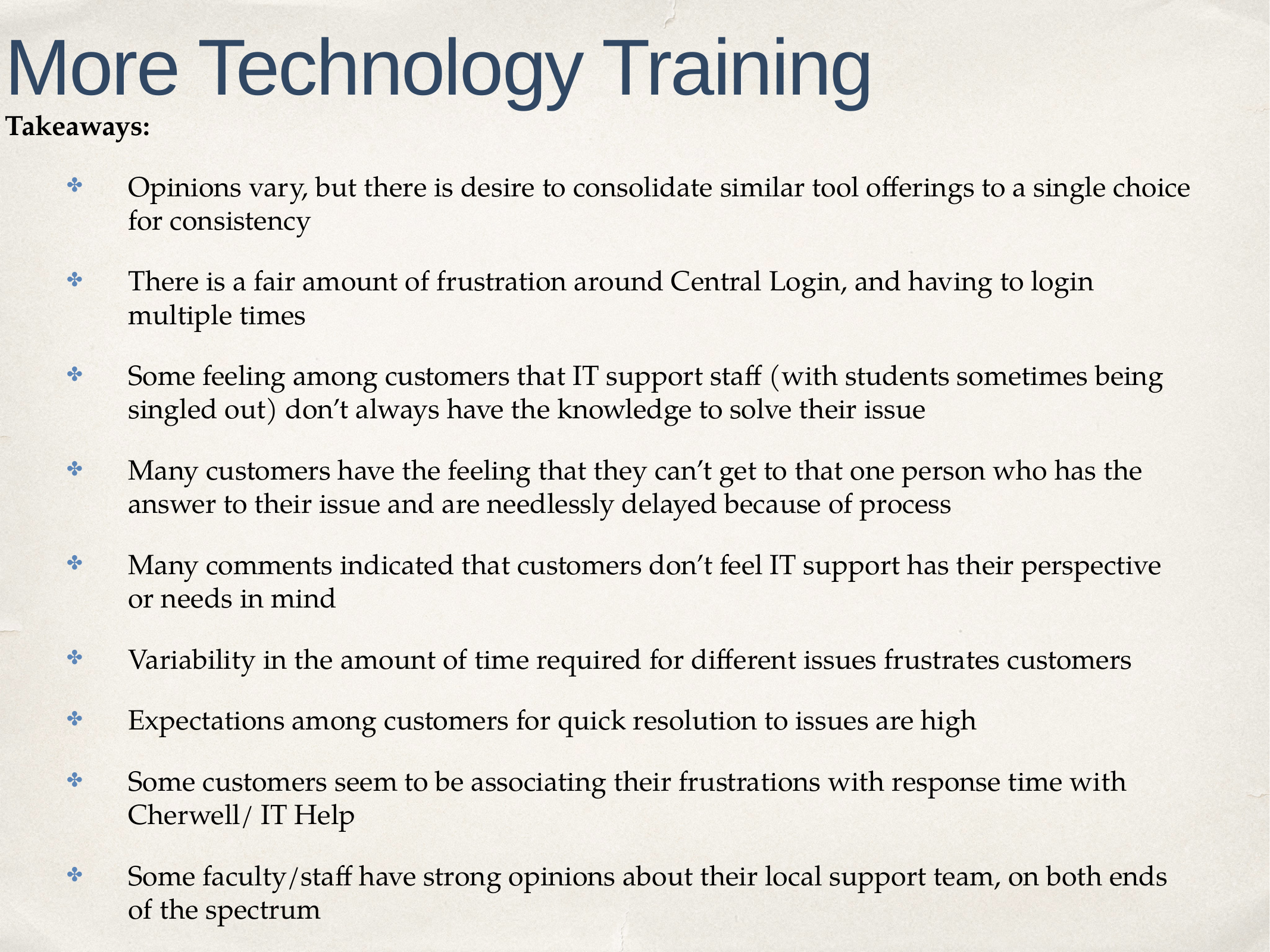

More Technology Training
Takeaways:
Opinions vary, but there is desire to consolidate similar tool offerings to a single choice for consistency
There is a fair amount of frustration around Central Login, and having to login multiple times
Some feeling among customers that IT support staff (with students sometimes being singled out) don’t always have the knowledge to solve their issue
Many customers have the feeling that they can’t get to that one person who has the answer to their issue and are needlessly delayed because of process
Many comments indicated that customers don’t feel IT support has their perspective or needs in mind
Variability in the amount of time required for different issues frustrates customers
Expectations among customers for quick resolution to issues are high
Some customers seem to be associating their frustrations with response time with Cherwell/ IT Help
Some faculty/staff have strong opinions about their local support team, on both ends of the spectrum
Routing of tickets is an source of confusion for IT staff, and also for customers in which team they need to contact